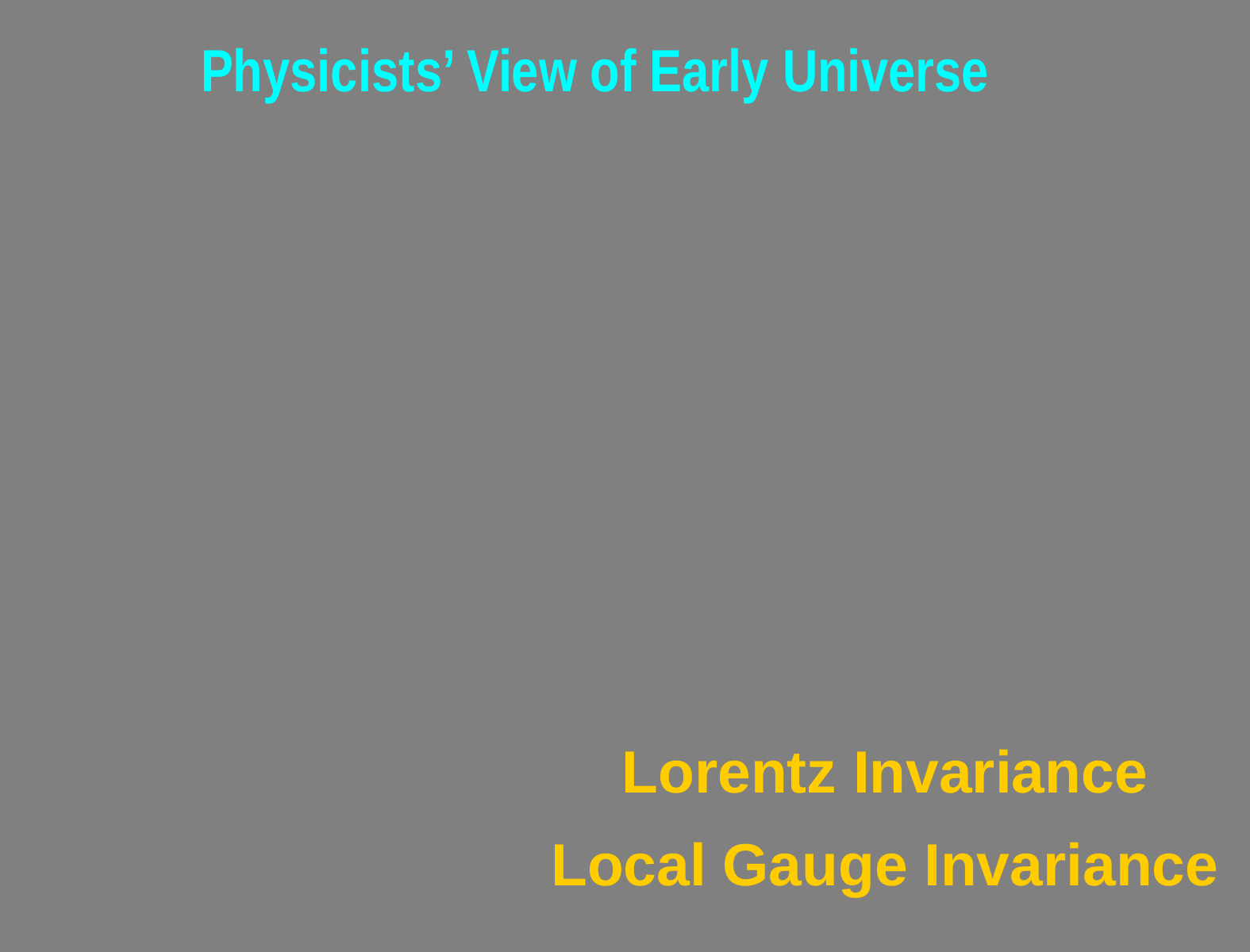

# Hubble Deep Field
Physicists’ View of Early Universe
Lorentz Invariance
Local Gauge Invariance
7
11/14/12
Katsushi Arisaka